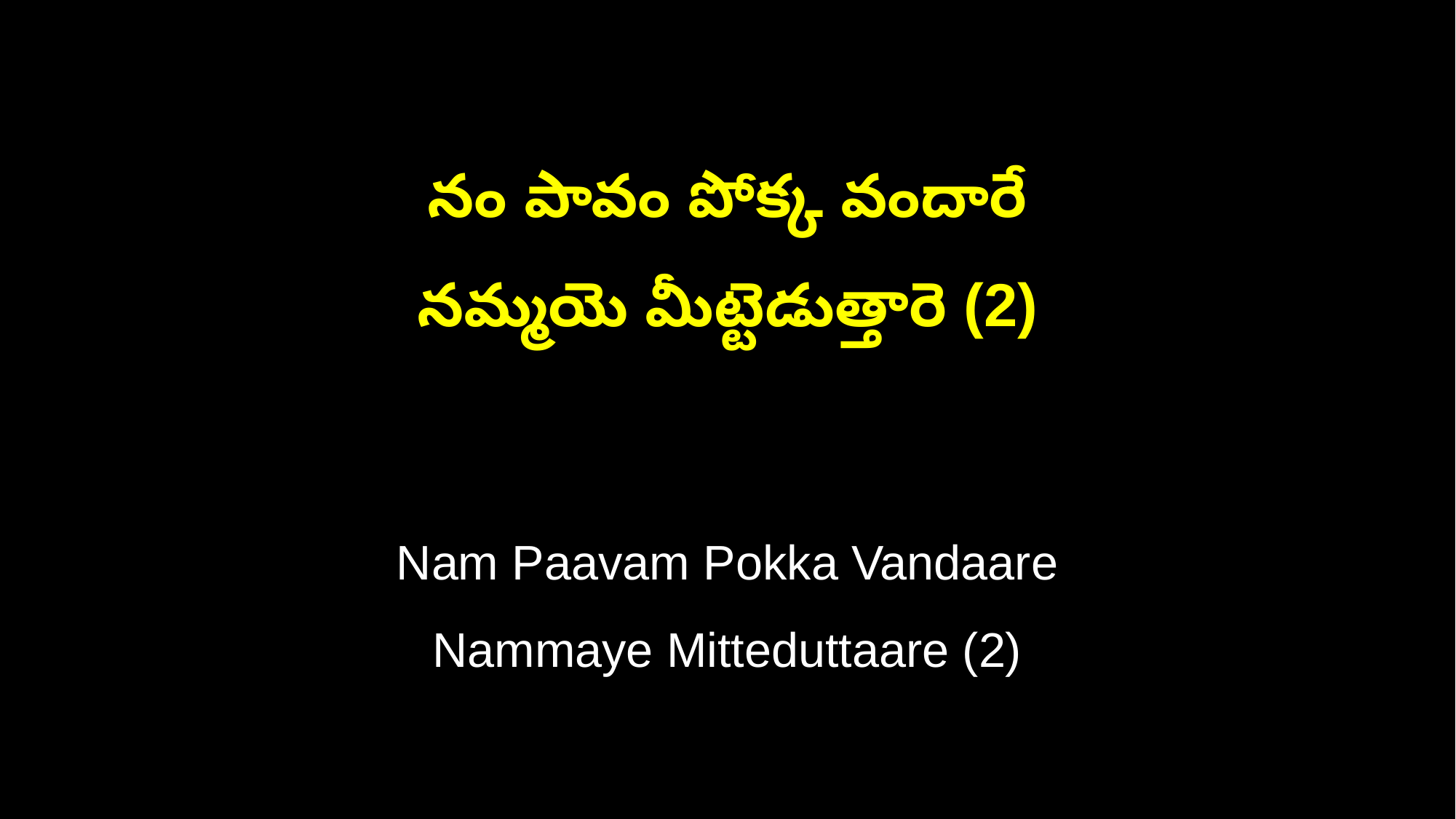

నం పావం పోక్క వందారే
నమ్మయె మీట్టెడుత్తారె (2)
Nam Paavam Pokka Vandaare
Nammaye Mitteduttaare (2)